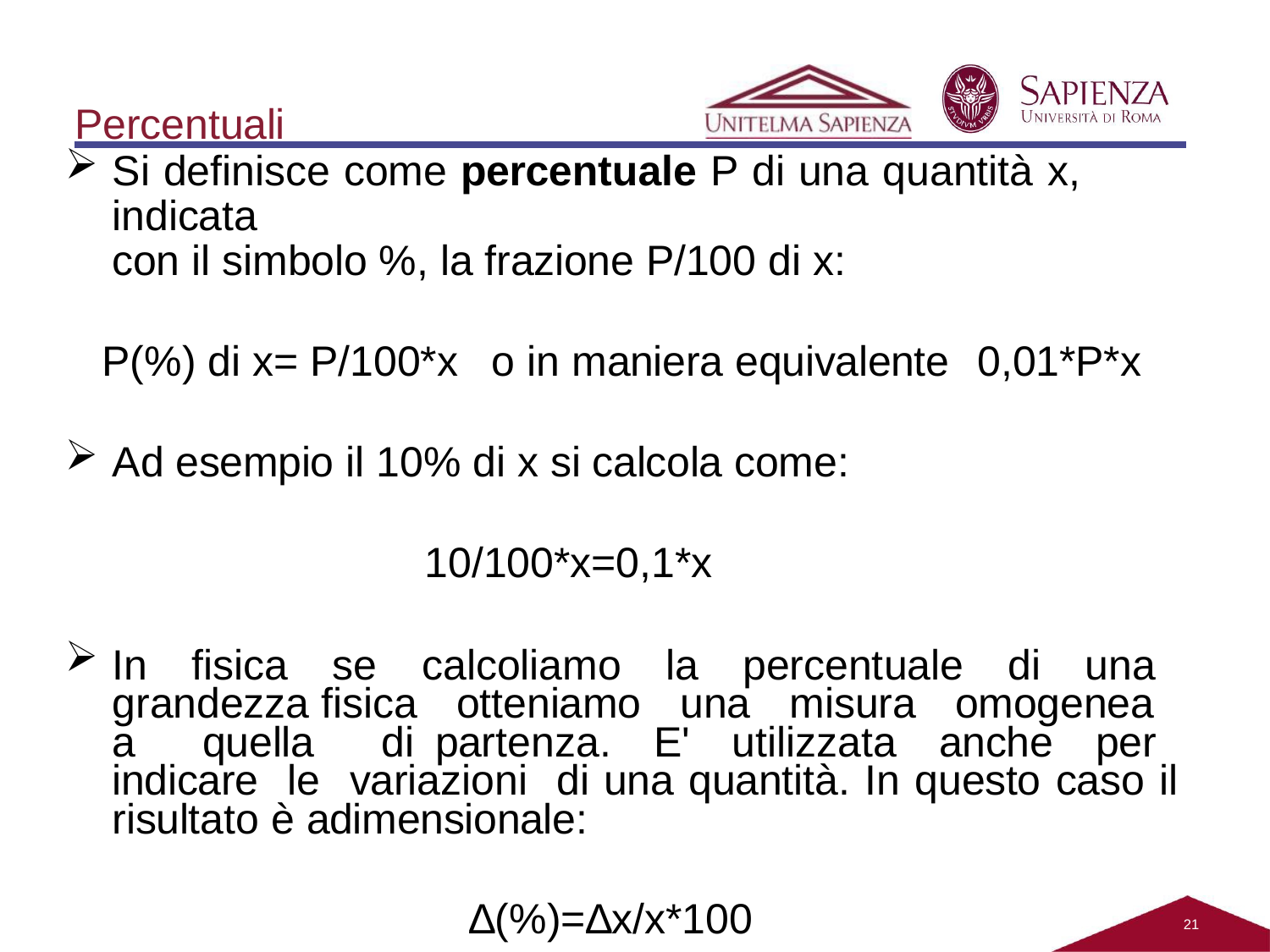

Percentuali
Si definisce come percentuale P di una quantità x, indicata
con il simbolo %, la frazione P/100 di x:

P(%) di x= P/100*x	o in maniera equivalente	0,01*P*x

Ad esempio il 10% di x si calcola come:

10/100*x=0,1*x

In  fisica  se  calcoliamo  la  percentuale  di  una  grandezza fisica   otteniamo   una   misura   omogenea   a   quella   di partenza.  E'  utilizzata  anche  per  indicare  le  variazioni  di una quantità. In questo caso il risultato è adimensionale:

∆(%)=∆x/x*100
21